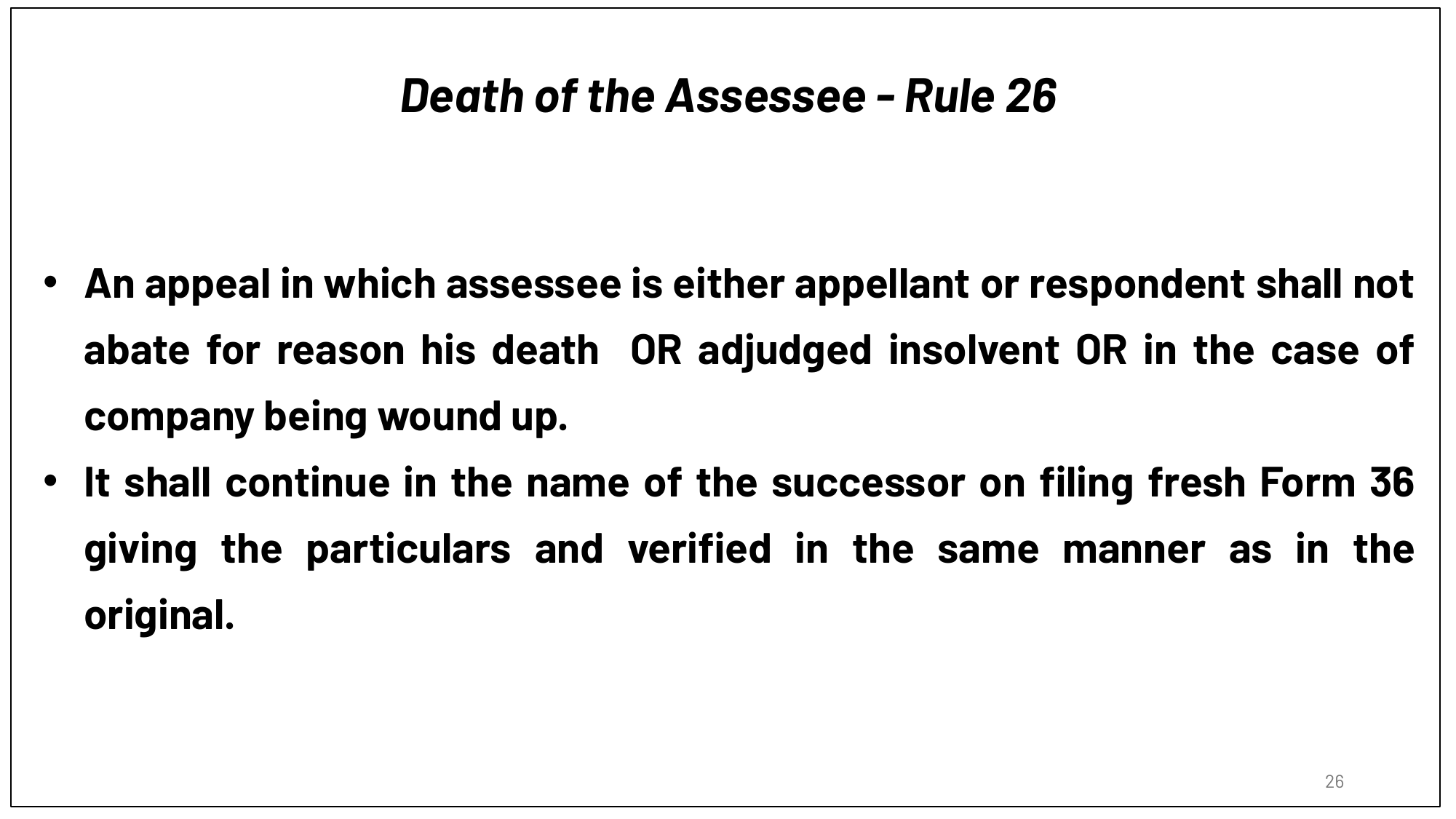

# Death of the Assessee - Rule 26
An appeal in which assessee is either appellant or respondent shall not abate for reason his death  OR adjudged insolvent OR in the case of company being wound up.
It shall continue in the name of the successor on filing fresh Form 36 giving the particulars and verified in the same manner as in the original.

26
26